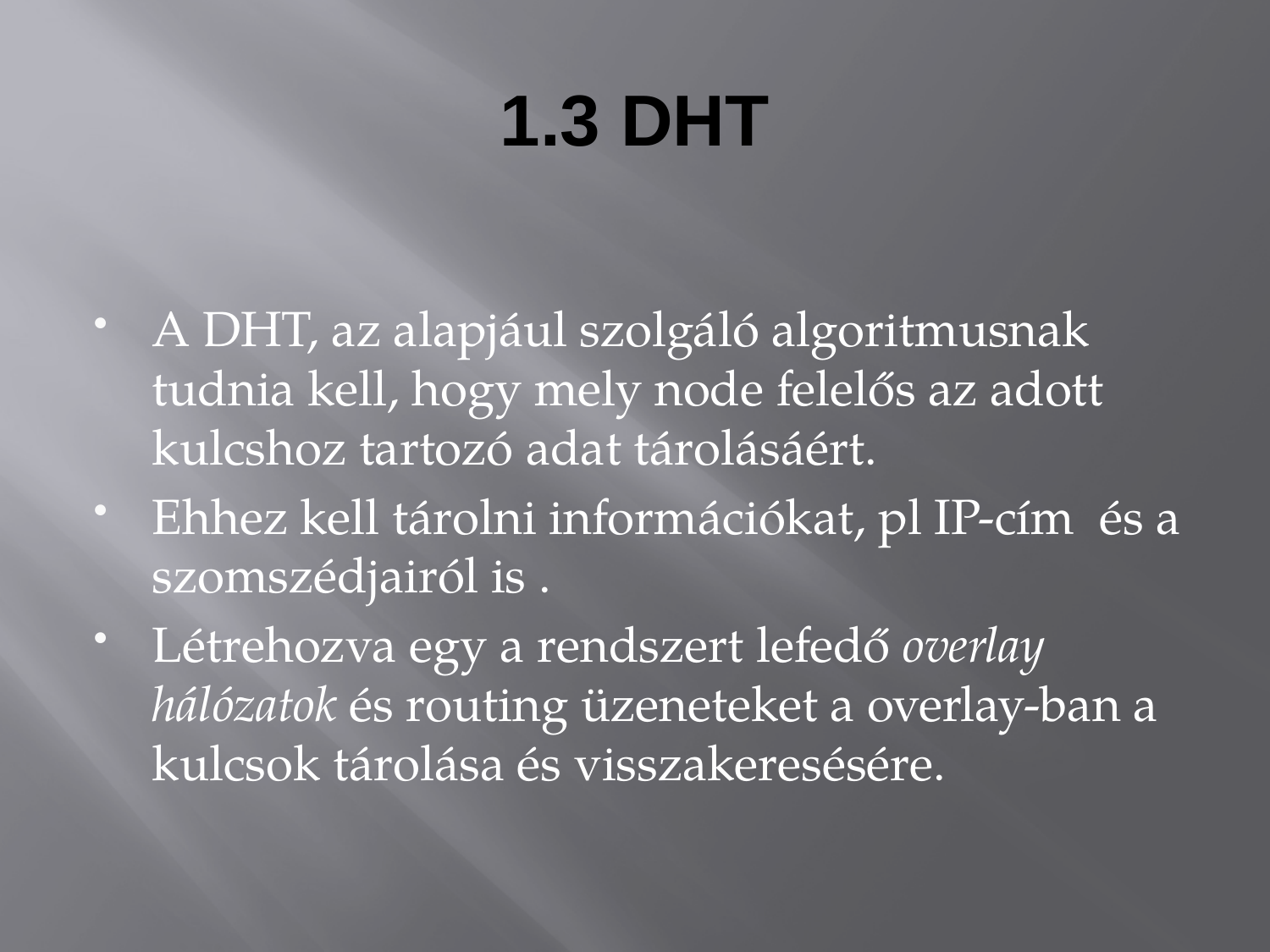

# 1.3 DHT

A DHT, az alapjául szolgáló algoritmusnak tudnia kell, hogy mely node felelős az adott kulcshoz tartozó adat tárolásáért.
Ehhez kell tárolni információkat, pl IP-cím  és a szomszédjairól is .
Létrehozva egy a rendszert lefedő overlay hálózatok és routing üzeneteket a overlay-ban a kulcsok tárolása és visszakeresésére.